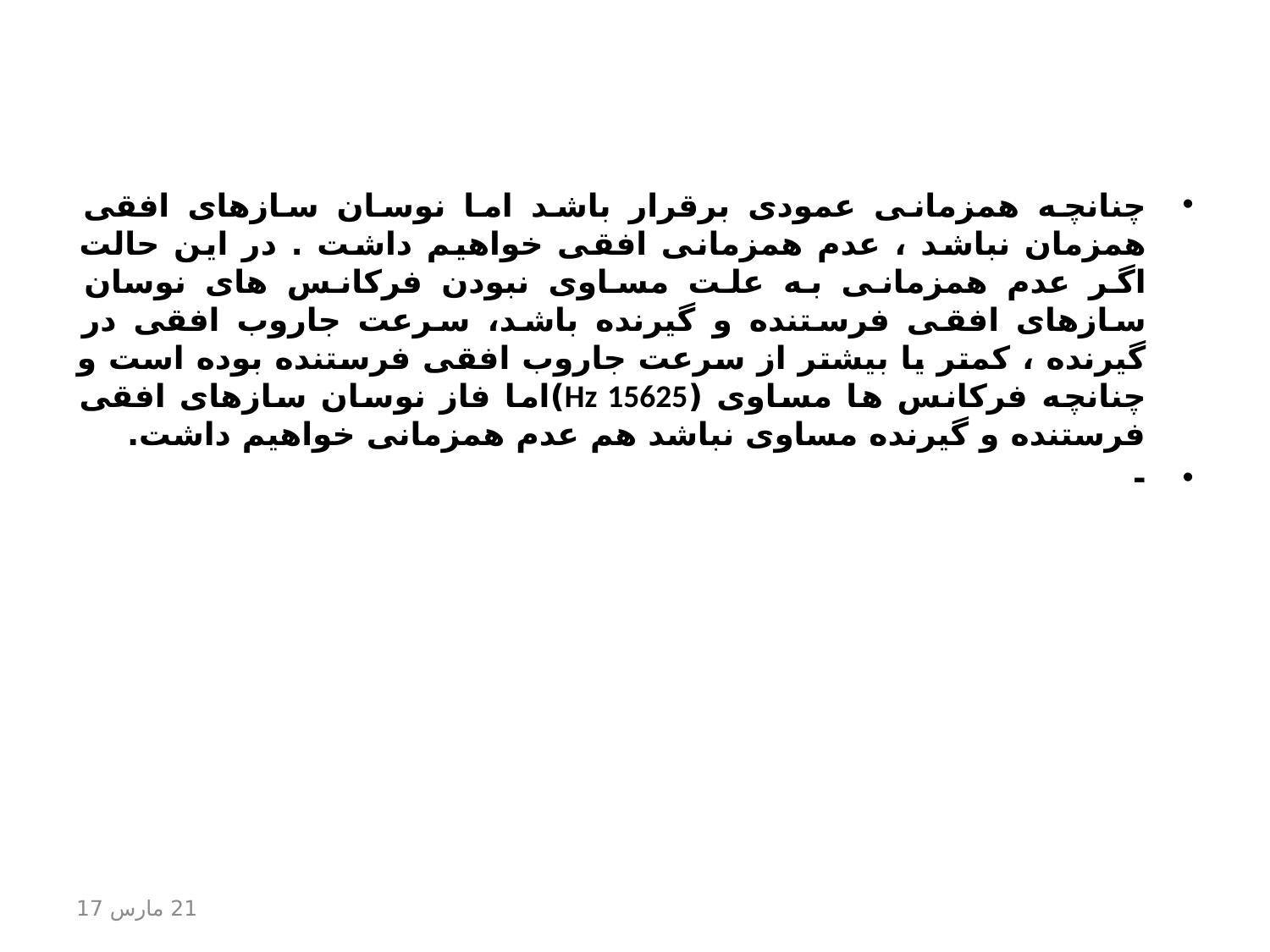

چنانچه همزمانی عمودی برقرار باشد اما نوسان سازهای افقی همزمان نباشد ، عدم همزمانی افقی خواهیم داشت . در این حالت اگر عدم همزمانی به علت مساوی نبودن فرکانس های نوسان سازهای افقی فرستنده و گیرنده باشد، سرعت جاروب افقی در گیرنده ، کمتر یا بیشتر از سرعت جاروب افقی فرستنده بوده است و چنانچه فرکانس ها مساوی (Hz 15625)اما فاز نوسان سازهای افقی فرستنده و گیرنده مساوی نباشد هم عدم همزمانی خواهیم داشت.
-

21 مارس 17